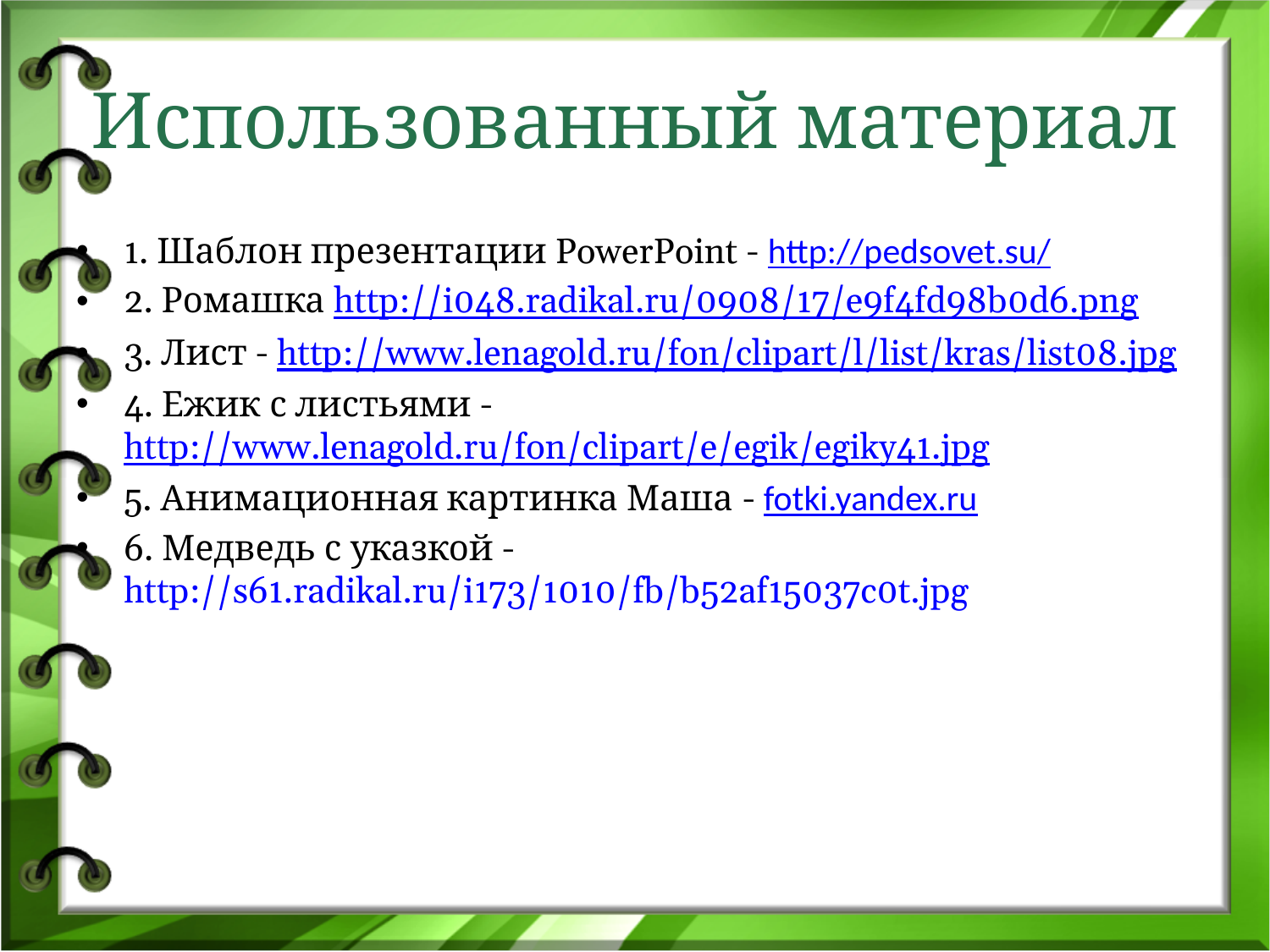

# Использованный материал
1. Шаблон презентации PowerPoint - http://pedsovet.su/
2. Ромашка http://i048.radikal.ru/0908/17/e9f4fd98b0d6.png
3. Лист - http://www.lenagold.ru/fon/clipart/l/list/kras/list08.jpg
4. Ежик с листьями - http://www.lenagold.ru/fon/clipart/e/egik/egiky41.jpg
5. Анимационная картинка Маша - fotki.yandex.ru
6. Медведь с указкой - http://s61.radikal.ru/i173/1010/fb/b52af15037c0t.jpg